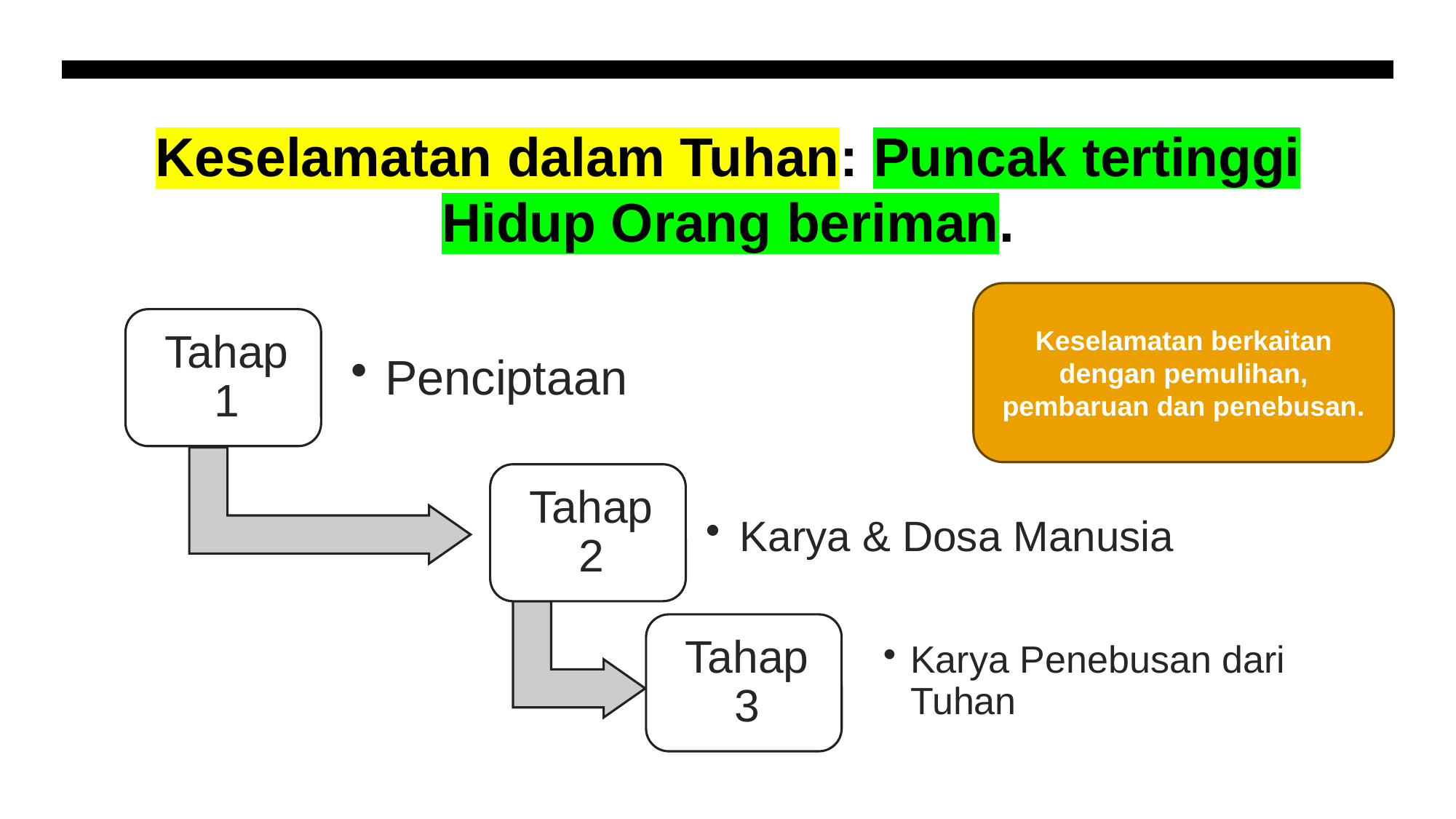

# Keselamatan dalam Tuhan: Puncak tertinggi Hidup Orang beriman.
Keselamatan berkaitan dengan pemulihan, pembaruan dan penebusan.
Tahap 1
Penciptaan
Tahap 2
Karya & Dosa Manusia
Tahap 3
Karya Penebusan dari Tuhan